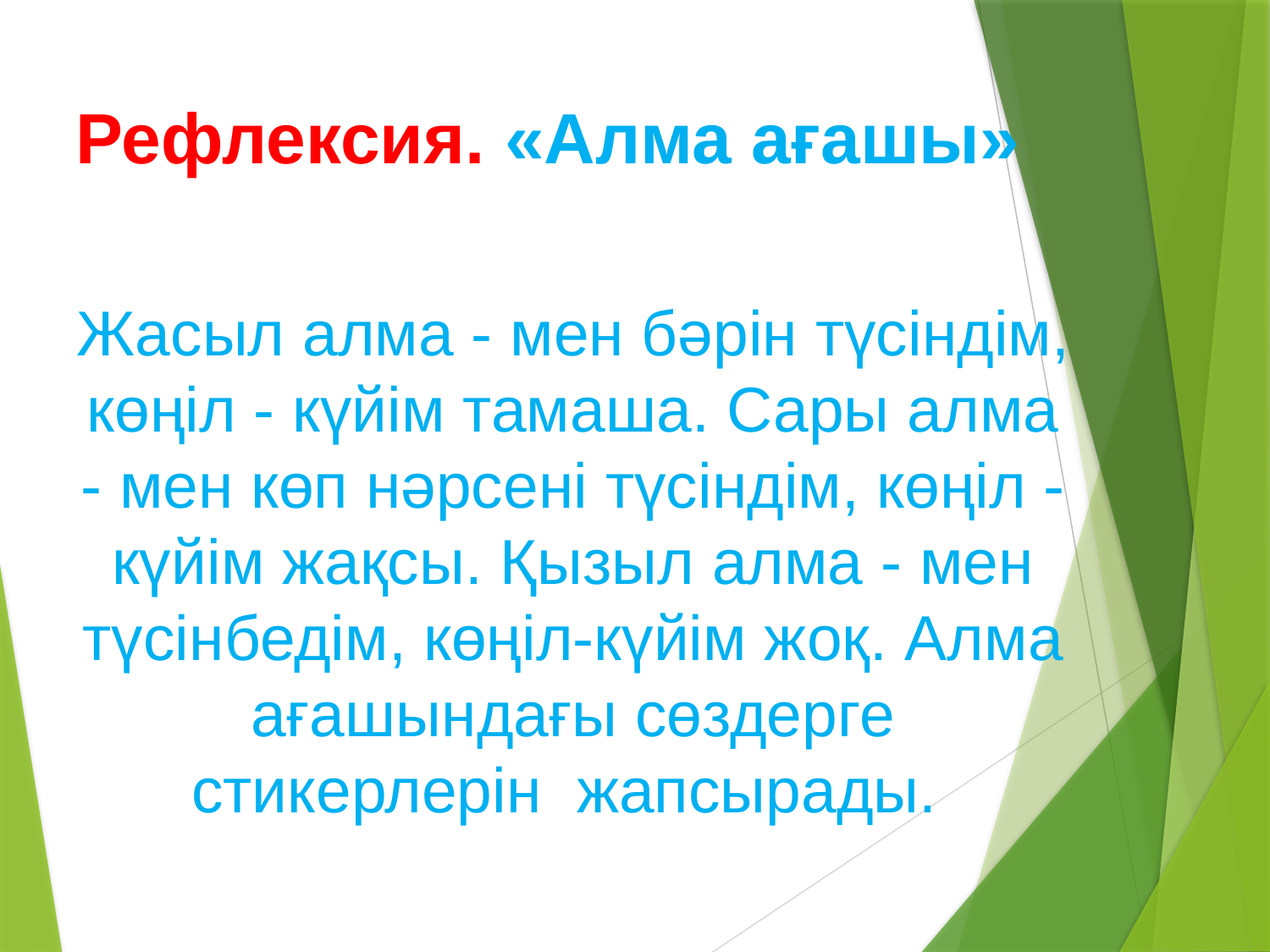

# Рефлексия. «Алма ағашы»
Жасыл алма - мен бәрін түсіндім, көңіл - күйім тамаша. Сары алма - мен көп нәрсені түсіндім, көңіл - күйім жақсы. Қызыл алма - мен түсінбедім, көңіл-күйім жоқ. Алма ағашындағы сөздерге стикерлерін  жапсырады.